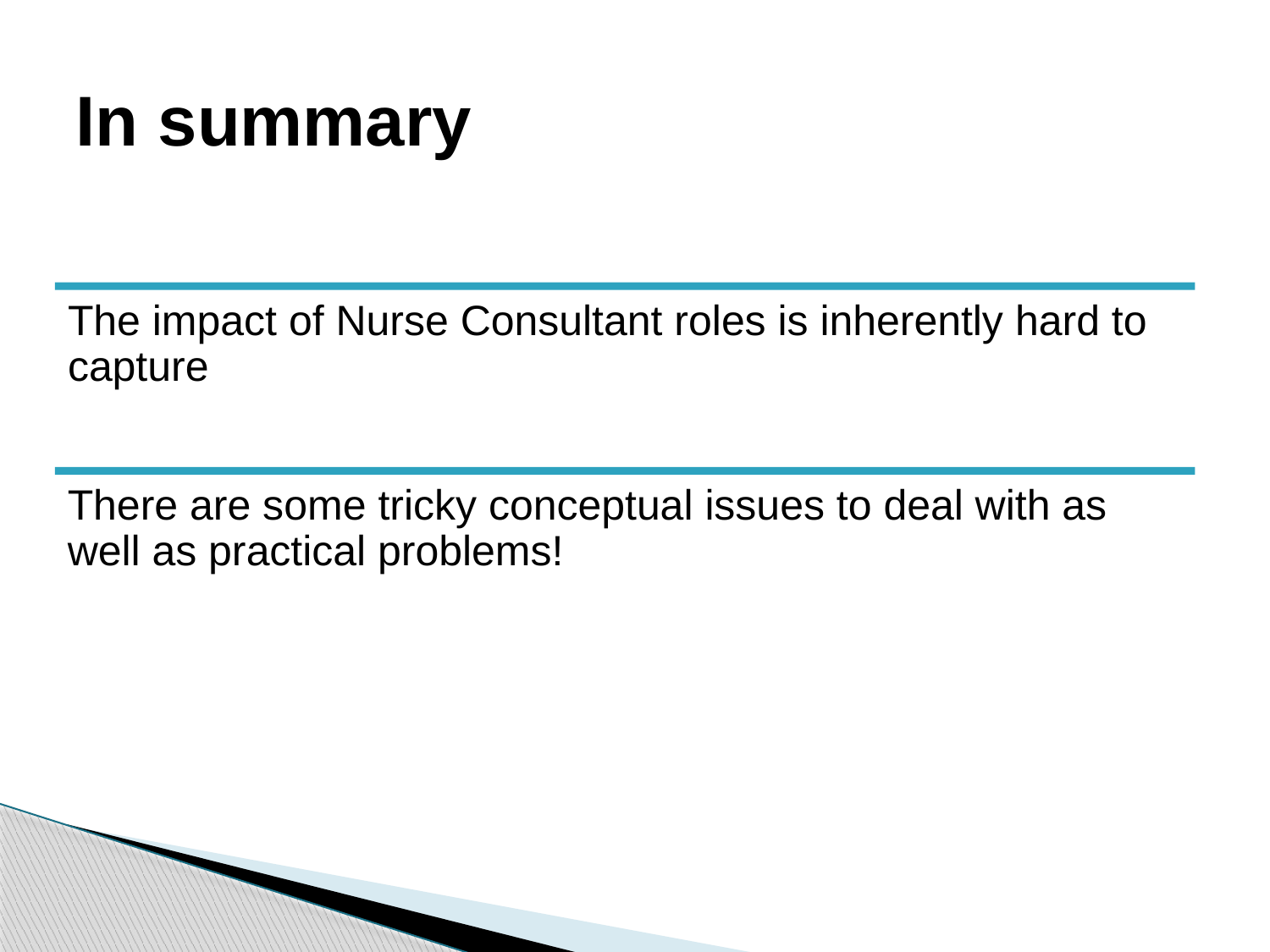

# In summary

The impact of Nurse Consultant roles is inherently hard to capture
There are some tricky conceptual issues to deal with as well as practical problems!